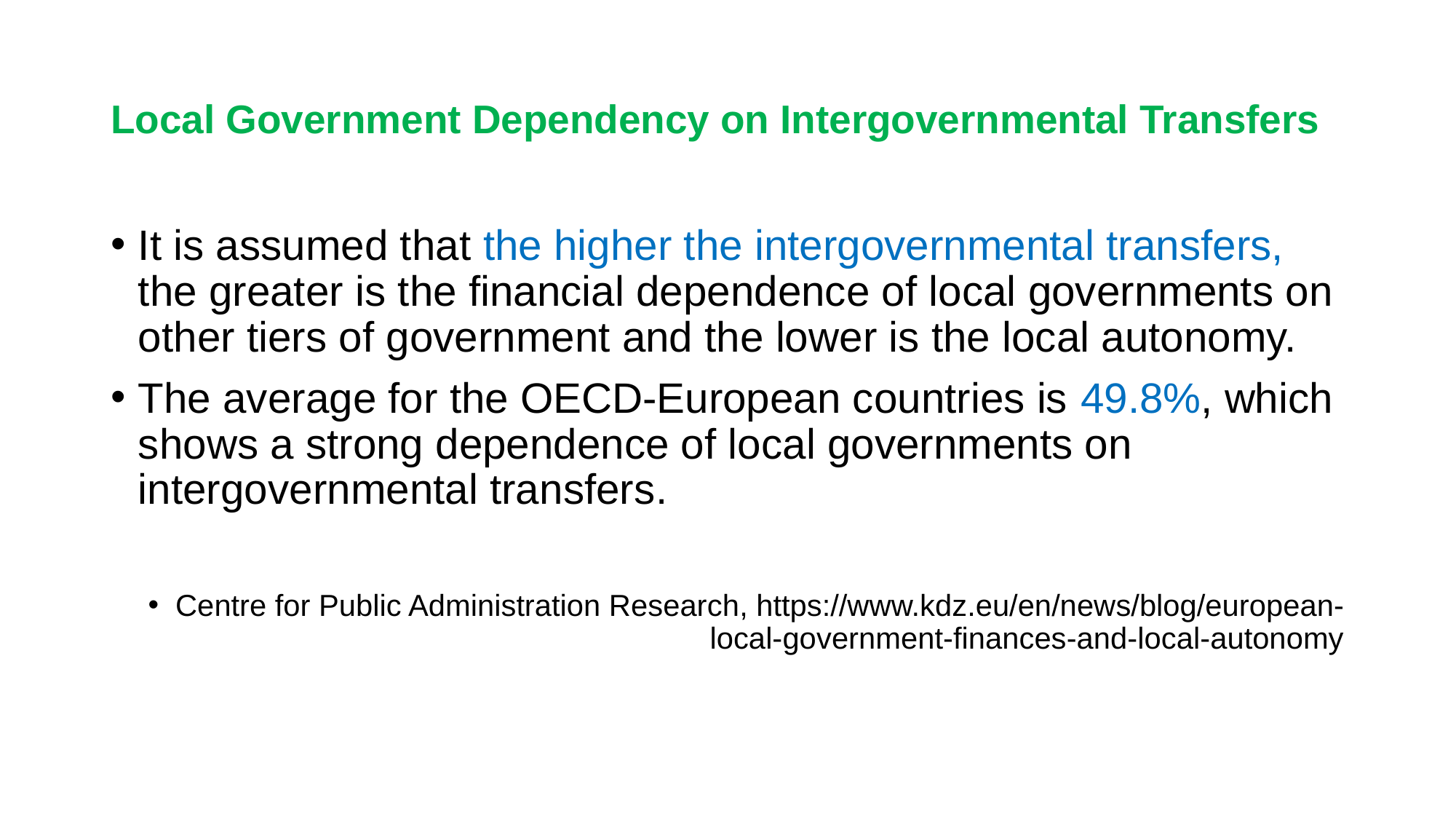

# Local Government Dependency on Intergovernmental Transfers
It is assumed that the higher the intergovernmental transfers, the greater is the financial dependence of local governments on other tiers of government and the lower is the local autonomy.
The average for the OECD-European countries is 49.8%, which shows a strong dependence of local governments on intergovernmental transfers.

Centre for Public Administration Research, https://www.kdz.eu/en/news/blog/european-local-government-finances-and-local-autonomy